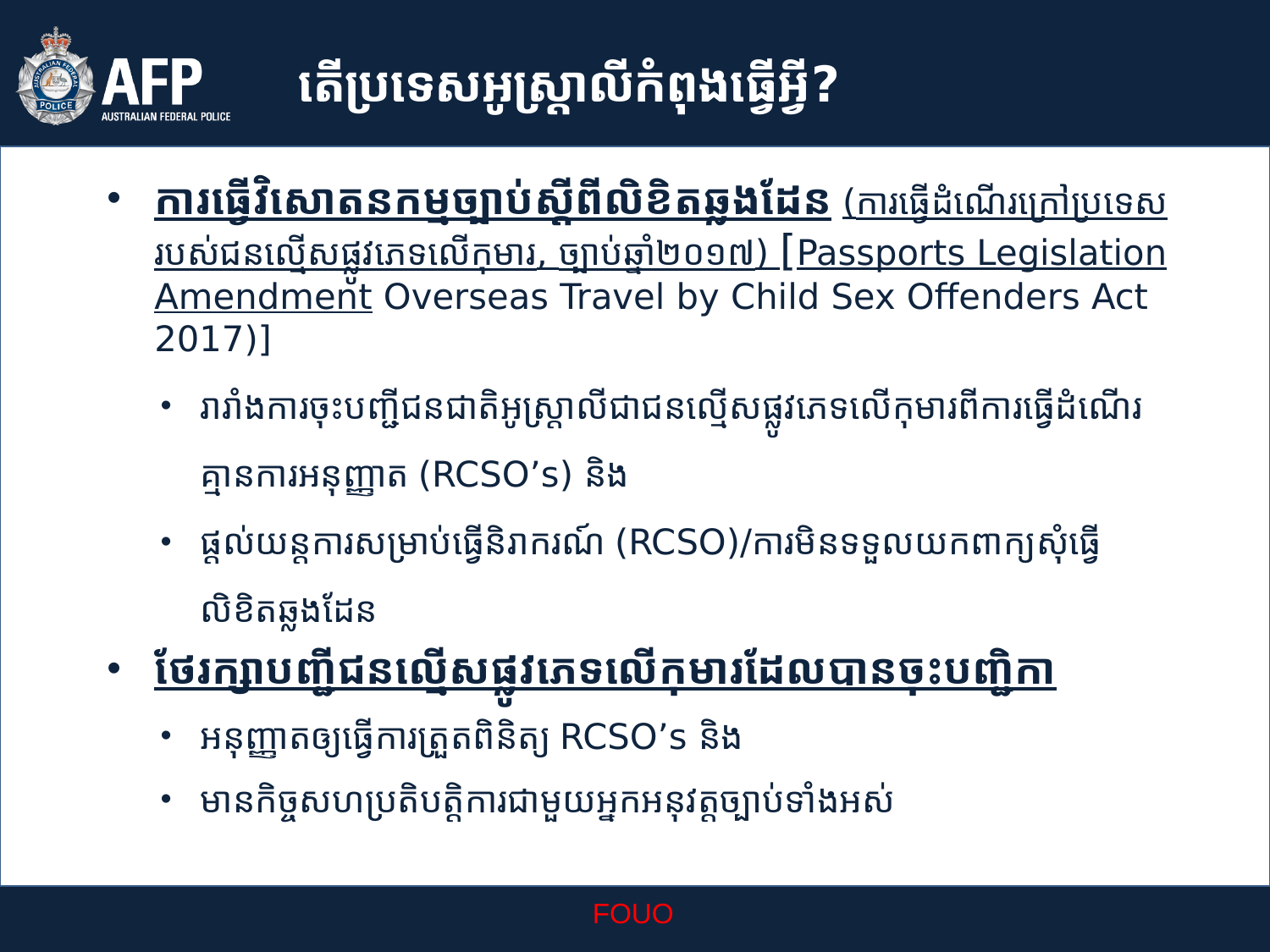

តើប្រទេសអូស្រ្តាលីកំពុងធ្វើអ្វី?
ការធ្វើវិសោតនកម្មច្បាប់ស្តីពីលិខិតឆ្លងដែន (ការធ្វើដំណើរក្រៅប្រទេសរបស់ជនល្មើសផ្លូវភេទលើកុមារ, ច្បាប់ឆ្នាំ២០១៧) [Passports Legislation Amendment Overseas Travel by Child Sex Offenders Act 2017)]
រារាំងការចុះបញ្ជីជនជាតិអូស្រ្តាលីជាជនល្មើសផ្លូវភេទលើកុមារពីការធ្វើដំណើរគ្មានការអនុញ្ញាត (RCSO’s) និង
ផ្តល់យន្តការសម្រាប់ធ្វើនិរាករណ៍ (RCSO)/ការមិនទទួលយកពាក្យសុំធ្វើលិខិតឆ្លងដែន
ថែរក្សាបញ្ជីជនល្មើសផ្លូវភេទលើកុមារដែលបានចុះបញ្ជិកា
អនុញ្ញាតឲ្យធ្វើការត្រួតពិនិត្យ RCSO’s និង
មានកិច្ចសហប្រតិបត្តិការជាមួយអ្នកអនុវត្តច្បាប់ទាំងអស់